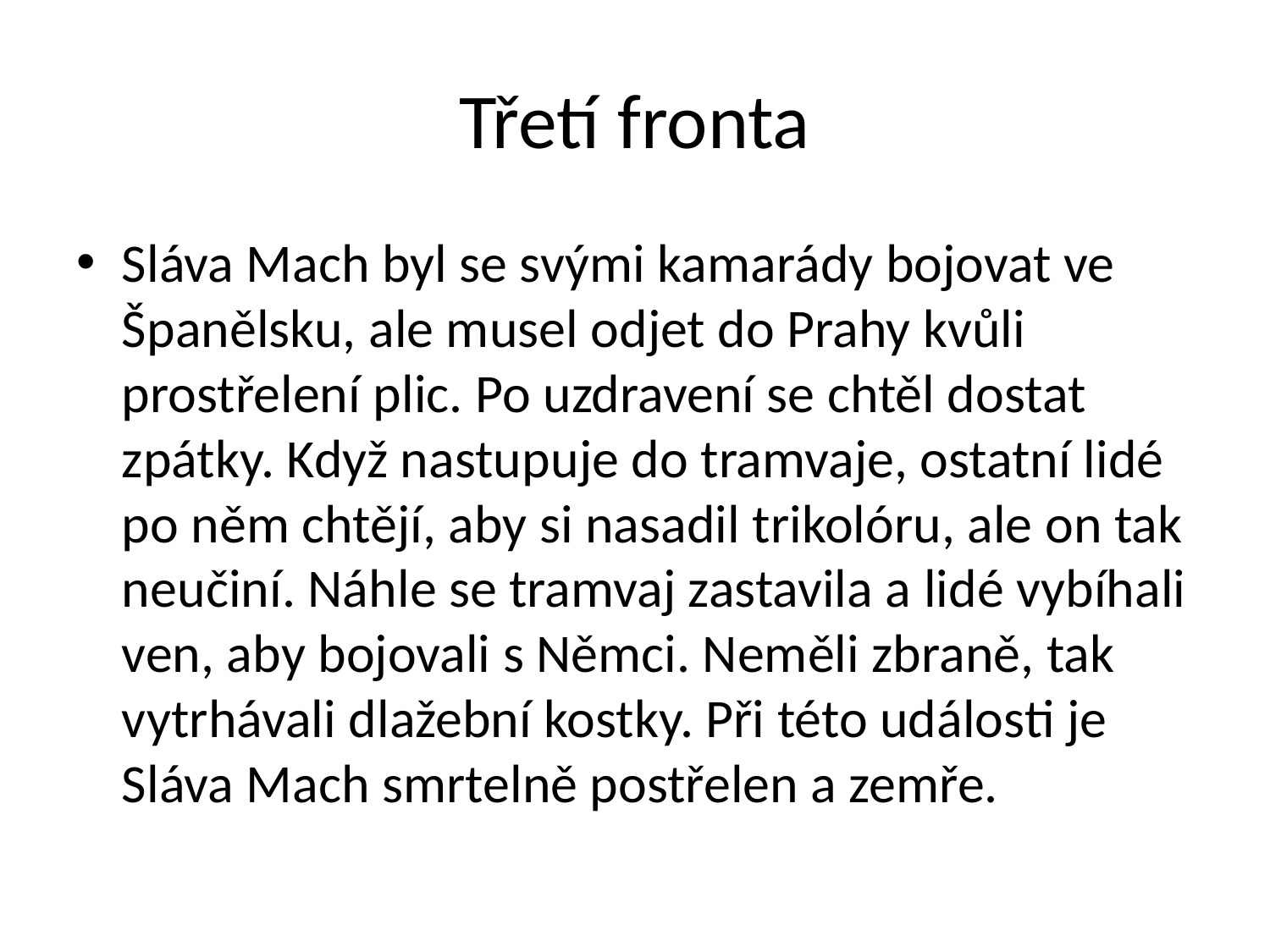

# Třetí fronta
Sláva Mach byl se svými kamarády bojovat ve Španělsku, ale musel odjet do Prahy kvůli prostřelení plic. Po uzdravení se chtěl dostat zpátky. Když nastupuje do tramvaje, ostatní lidé po něm chtějí, aby si nasadil trikolóru, ale on tak neučiní. Náhle se tramvaj zastavila a lidé vybíhali ven, aby bojovali s Němci. Neměli zbraně, tak vytrhávali dlažební kostky. Při této události je Sláva Mach smrtelně postřelen a zemře.